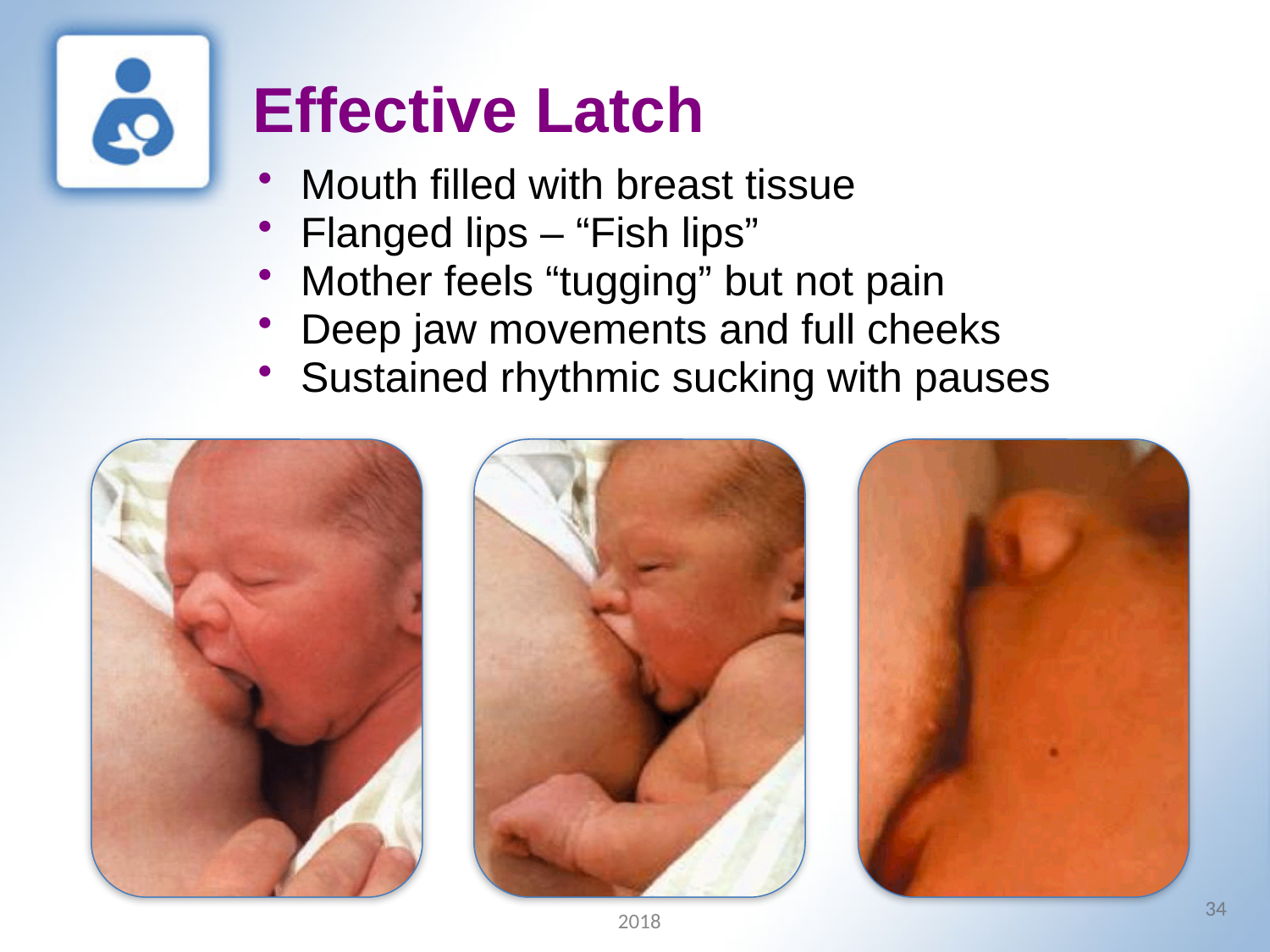

Effective Latch
Mouth filled with breast tissue
Flanged lips – “Fish lips”
Mother feels “tugging” but not pain
Deep jaw movements and full cheeks
Sustained rhythmic sucking with pauses

34
34
2018